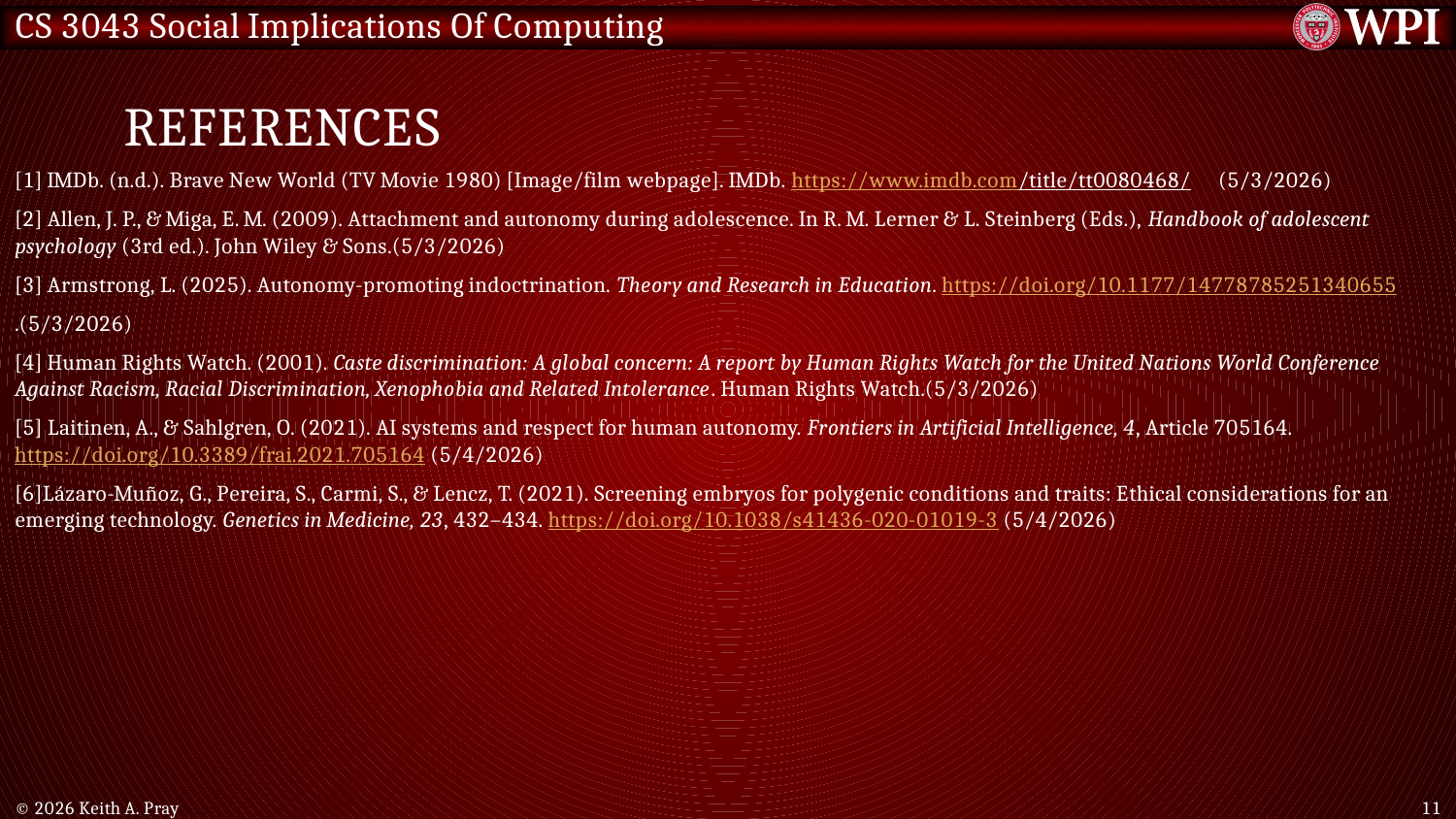

# References
[1] IMDb. (n.d.). Brave New World (TV Movie 1980) [Image/film webpage]. IMDb. https://www.imdb.com/title/tt0080468/　(5/3/2026)
[2] Allen, J. P., & Miga, E. M. (2009). Attachment and autonomy during adolescence. In R. M. Lerner & L. Steinberg (Eds.), Handbook of adolescent psychology (3rd ed.). John Wiley & Sons.(5/3/2026)
[3] Armstrong, L. (2025). Autonomy-promoting indoctrination. Theory and Research in Education. https://doi.org/10.1177/14778785251340655
.(5/3/2026)
[4] Human Rights Watch. (2001). Caste discrimination: A global concern: A report by Human Rights Watch for the United Nations World Conference Against Racism, Racial Discrimination, Xenophobia and Related Intolerance. Human Rights Watch.(5/3/2026)
[5] Laitinen, A., & Sahlgren, O. (2021). AI systems and respect for human autonomy. Frontiers in Artificial Intelligence, 4, Article 705164. https://doi.org/10.3389/frai.2021.705164 (5/4/2026)
[6]Lázaro-Muñoz, G., Pereira, S., Carmi, S., & Lencz, T. (2021). Screening embryos for polygenic conditions and traits: Ethical considerations for an emerging technology. Genetics in Medicine, 23, 432–434. https://doi.org/10.1038/s41436-020-01019-3 (5/4/2026)
© 2026 Keith A. Pray
11